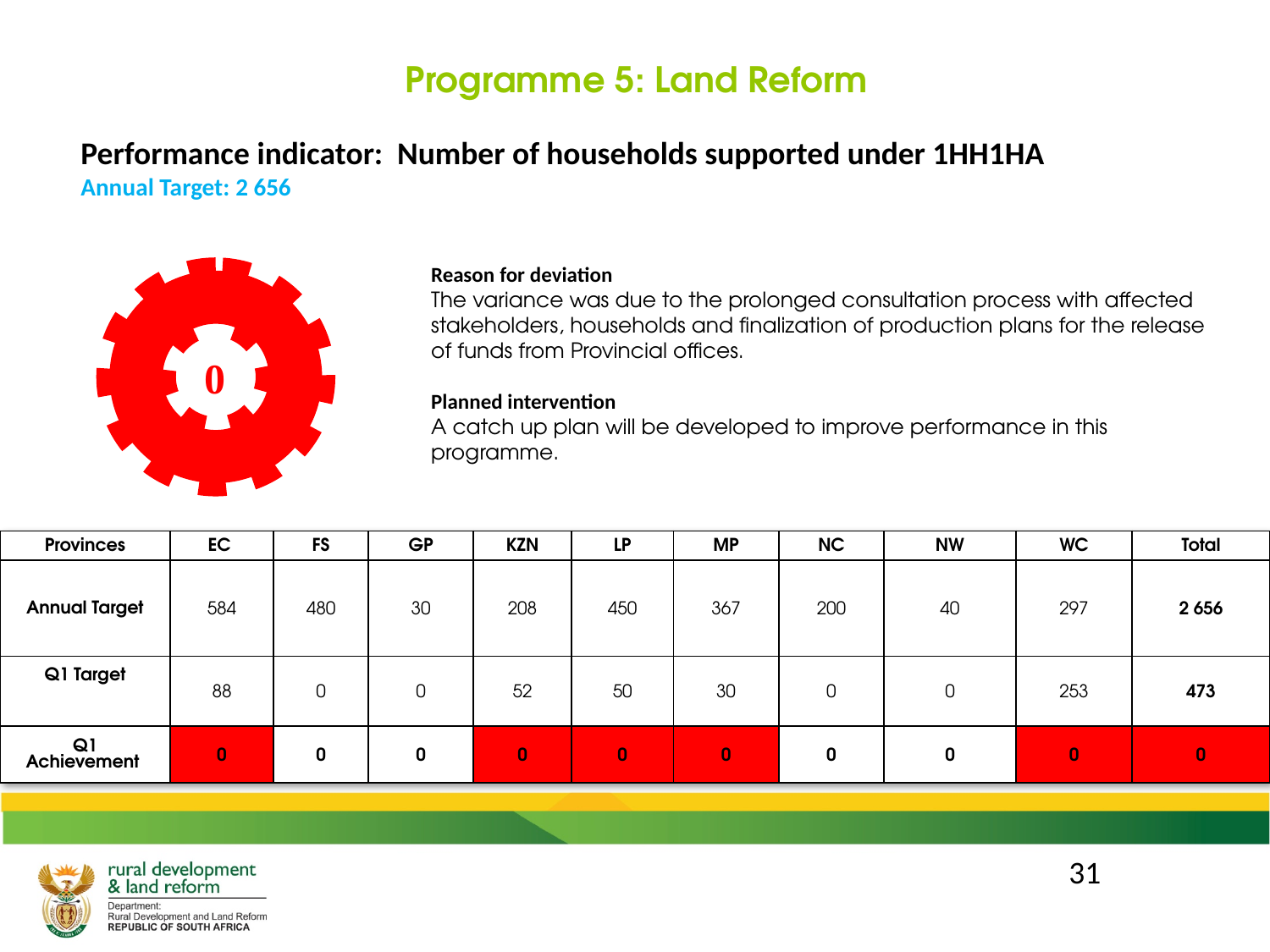

Programme 5: Land Reform
Performance indicator:  Number of households supported under 1HH1HA
Annual Target: 2 656

### Chart

| Category |  |
|---|---|
| Not achieved  | 1.0 |
| Partially achieved  | 0.0 |
| Achieved  | 0.0 |
Reason for deviation
The variance was due to the prolonged consultation process with affected stakeholders, households and finalization of production plans for the release of funds from Provincial offices.

Planned intervention
A catch up plan will be developed to improve performance in this programme.
| Provinces | EC | FS | GP | KZN | LP | MP | NC | NW | WC | Total |
| --- | --- | --- | --- | --- | --- | --- | --- | --- | --- | --- |
| Annual Target | 584 | 480 | 30 | 208 | 450 | 367 | 200 | 40 | 297 | 2 656 |
| Q1 Target | 88 | 0 | 0 | 52 | 50 | 30 | 0 | 0 | 253 | 473 |
| Q1 Achievement | 0 | 0 | 0 | 0 | 0 | 0 | 0 | 0 | 0 | 0 |
31